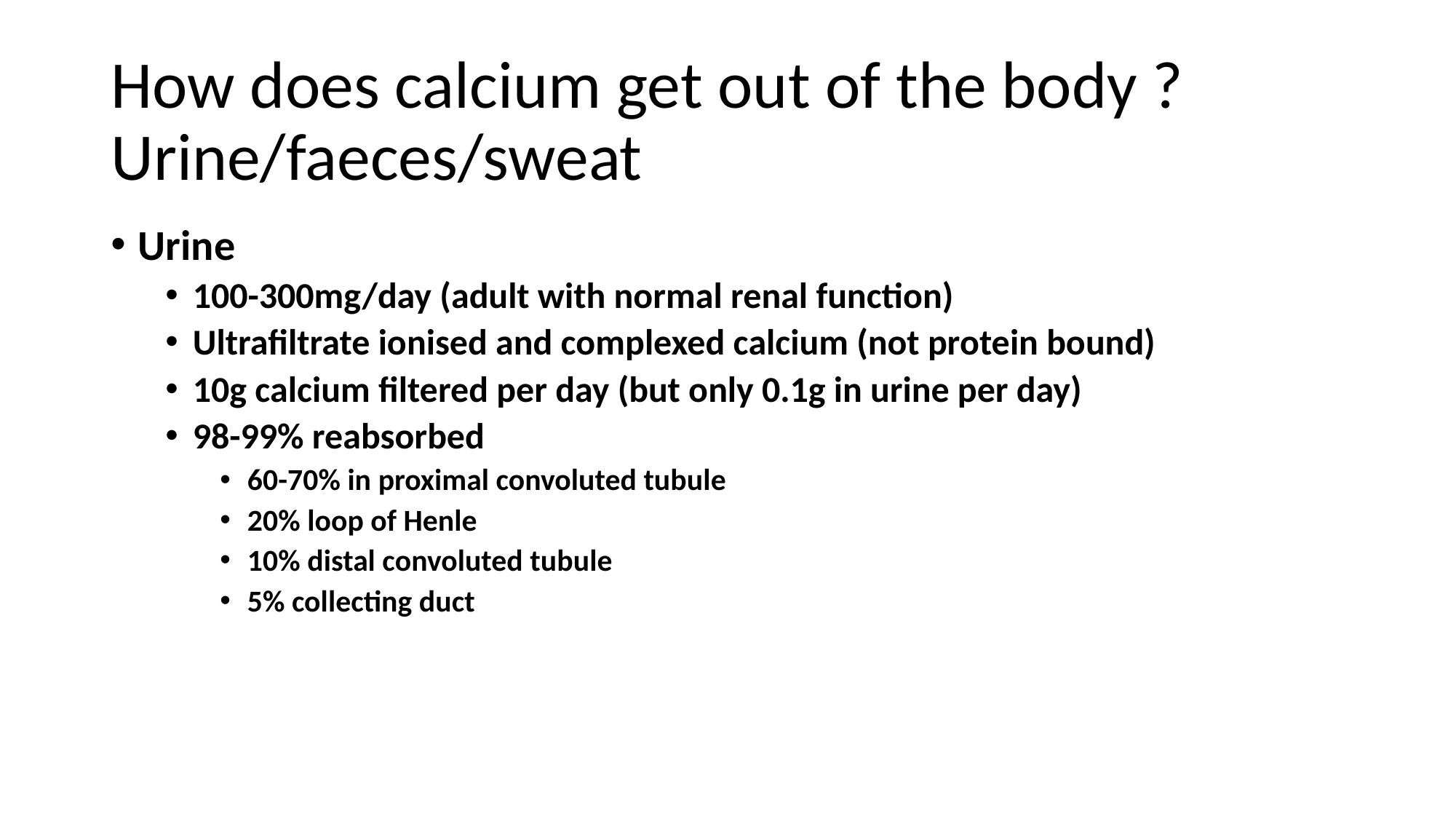

# How does calcium get out of the body ? Urine/faeces/sweat
Urine
100-300mg/day (adult with normal renal function)
Ultrafiltrate ionised and complexed calcium (not protein bound)
10g calcium filtered per day (but only 0.1g in urine per day)
98-99% reabsorbed
60-70% in proximal convoluted tubule
20% loop of Henle
10% distal convoluted tubule
5% collecting duct